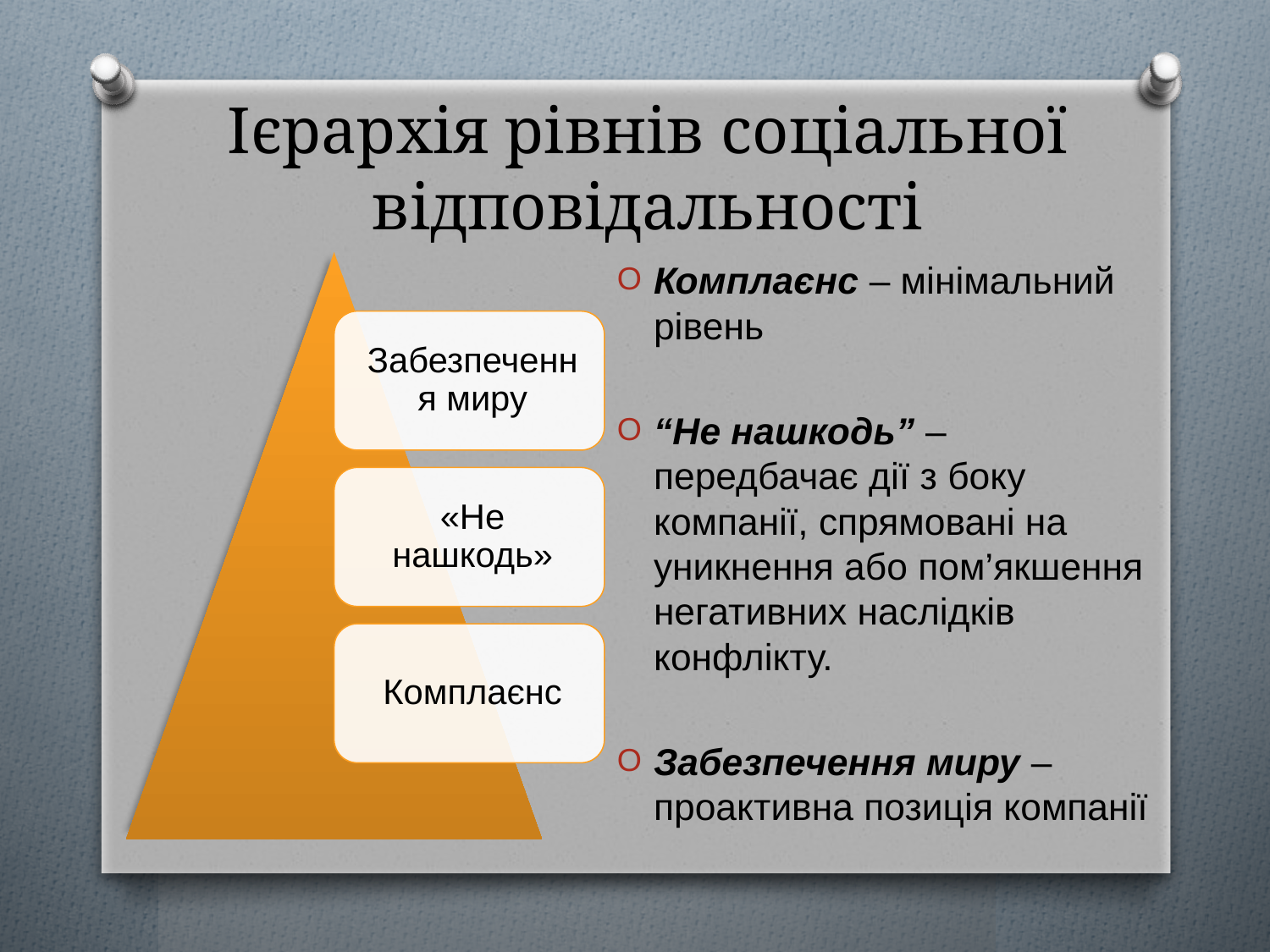

# Ієрархія рівнів соціальної відповідальності
Комплаєнс – мінімальний рівень

“Не нашкодь” – передбачає дії з боку компанії, спрямовані на уникнення або пом’якшення негативних наслідків конфлікту.

Забезпечення миру – проактивна позиція компанії
Забезпечення миру
«Не нашкодь»
Комплаєнс